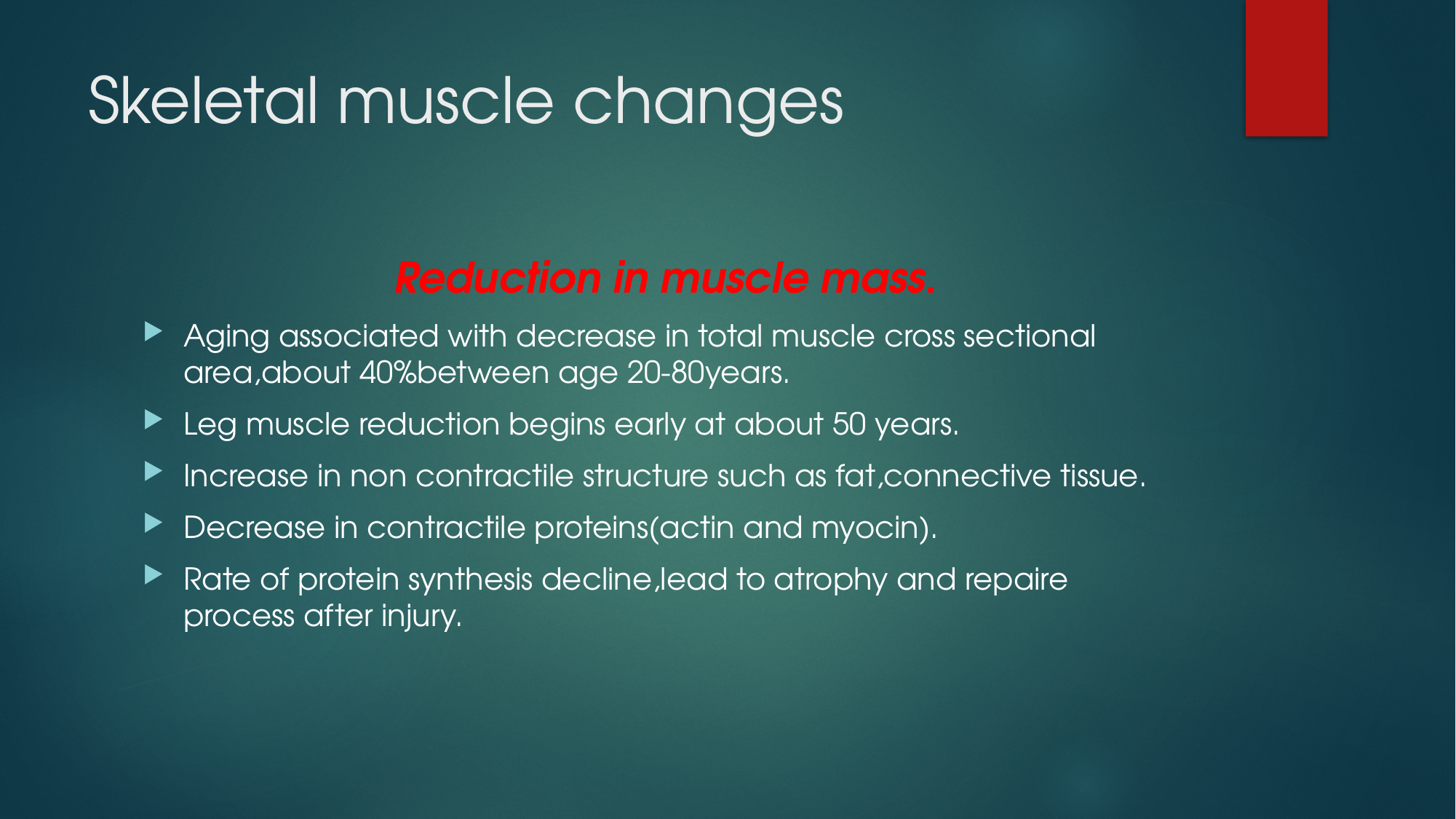

# Skeletal muscle changes
Reduction in muscle mass.
Aging associated with decrease in total muscle cross sectional area,about 40%between age 20-80years.
Leg muscle reduction begins early at about 50 years.
Increase in non contractile structure such as fat,connective tissue.
Decrease in contractile proteins(actin and myocin).
Rate of protein synthesis decline,lead to atrophy and repaire process after injury.